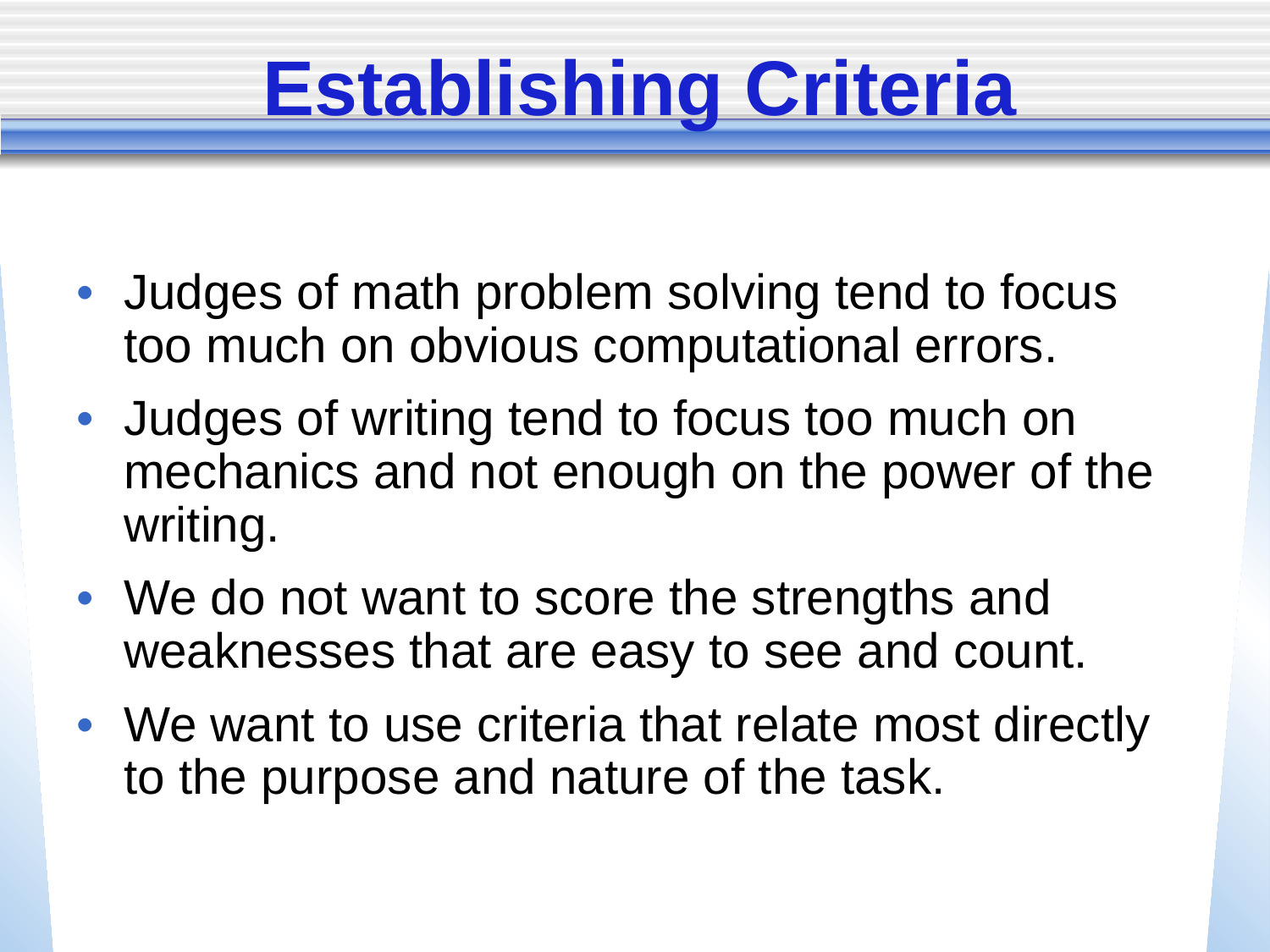

# Establishing Criteria
Judges of math problem solving tend to focus too much on obvious computational errors.
Judges of writing tend to focus too much on mechanics and not enough on the power of the writing.
We do not want to score the strengths and weaknesses that are easy to see and count.
We want to use criteria that relate most directly to the purpose and nature of the task.